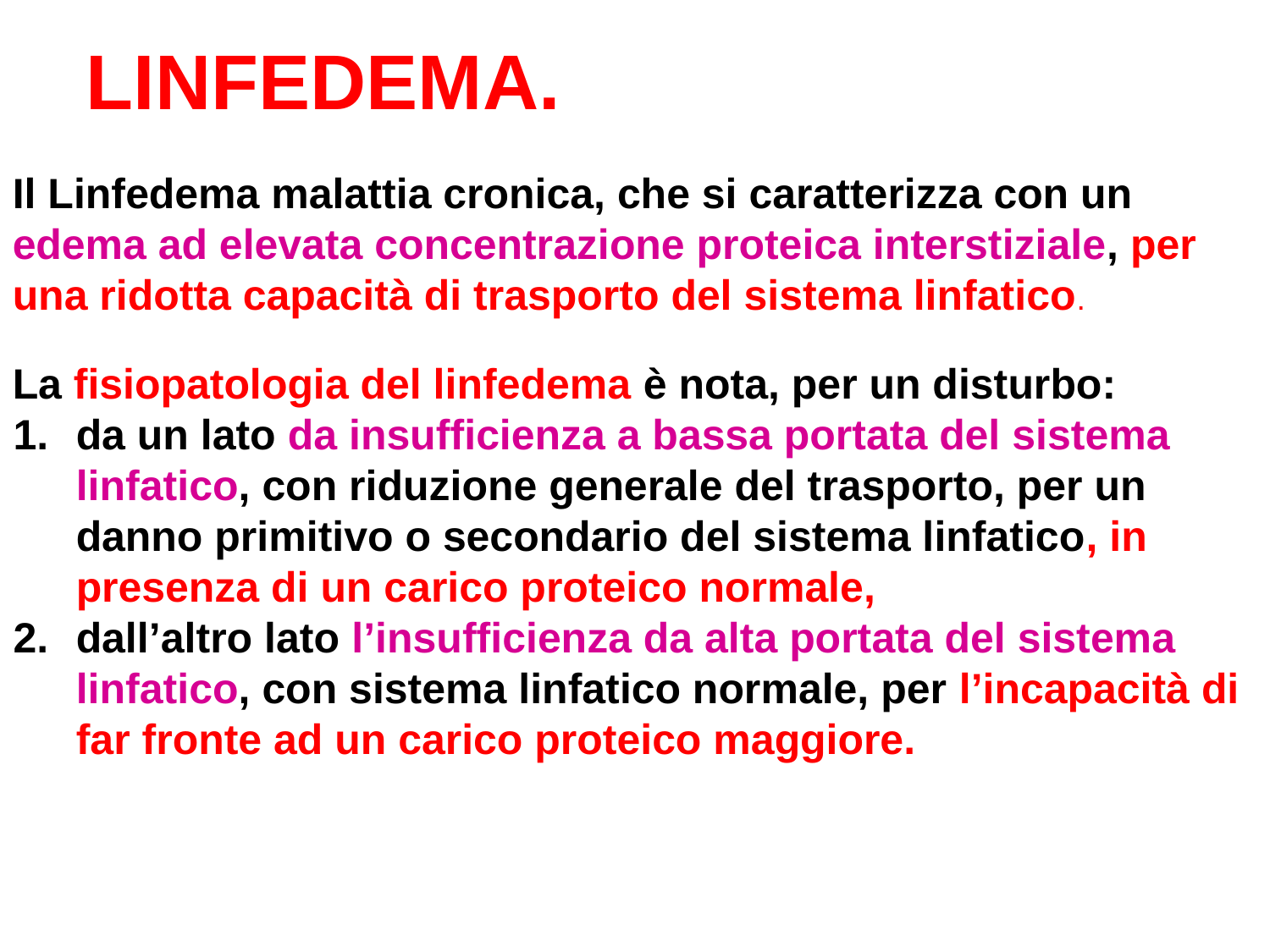

LINFEDEMA.
Il Linfedema malattia cronica, che si caratterizza con un edema ad elevata concentrazione proteica interstiziale, per una ridotta capacità di trasporto del sistema linfatico.

La fisiopatologia del linfedema è nota, per un disturbo:
da un lato da insufficienza a bassa portata del sistema linfatico, con riduzione generale del trasporto, per un danno primitivo o secondario del sistema linfatico, in presenza di un carico proteico normale,
dall’altro lato l’insufficienza da alta portata del sistema linfatico, con sistema linfatico normale, per l’incapacità di far fronte ad un carico proteico maggiore.